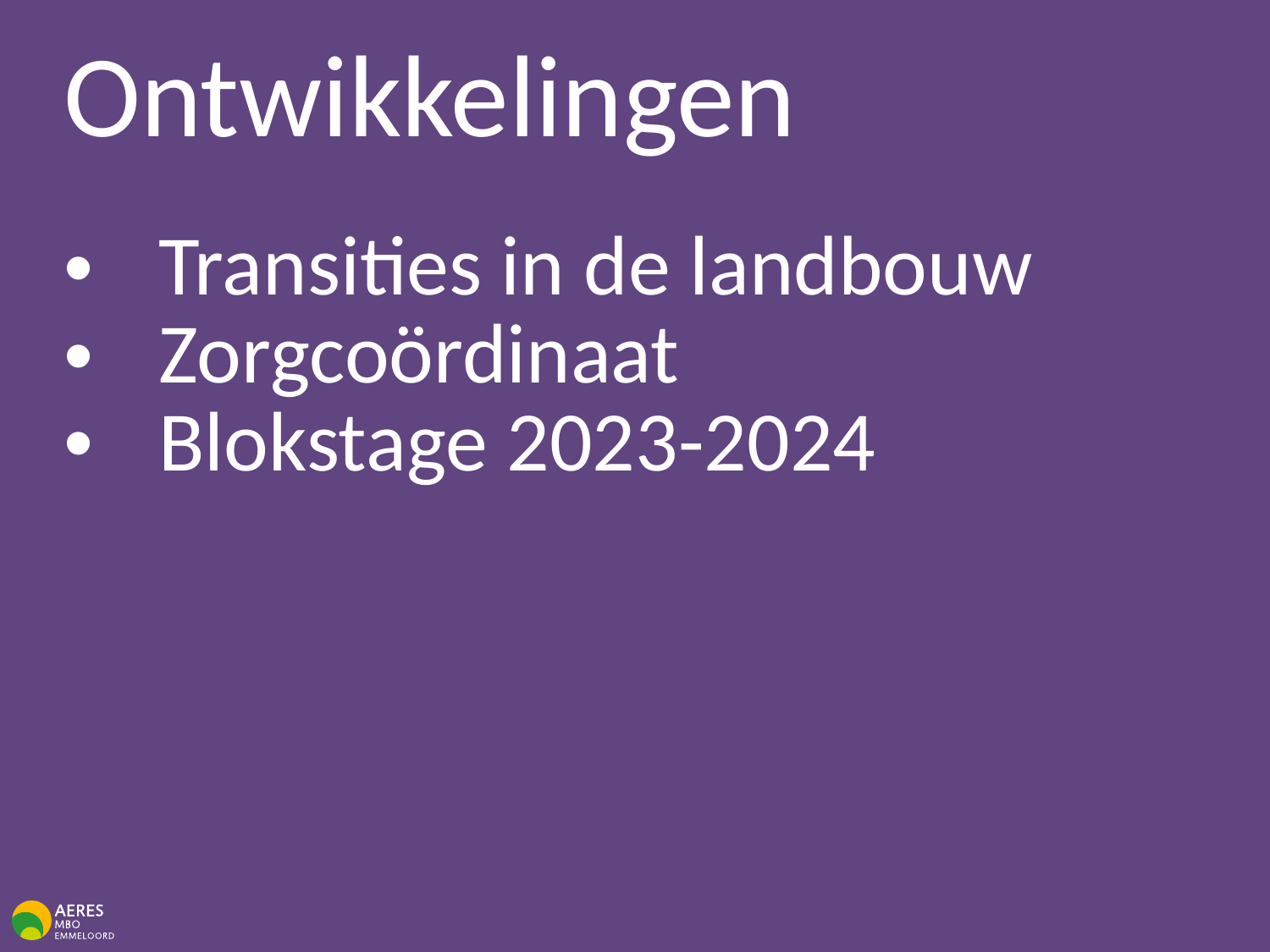

# Ontwikkelingen
Transities in de landbouw
Zorgcoördinaat
Blokstage 2023-2024